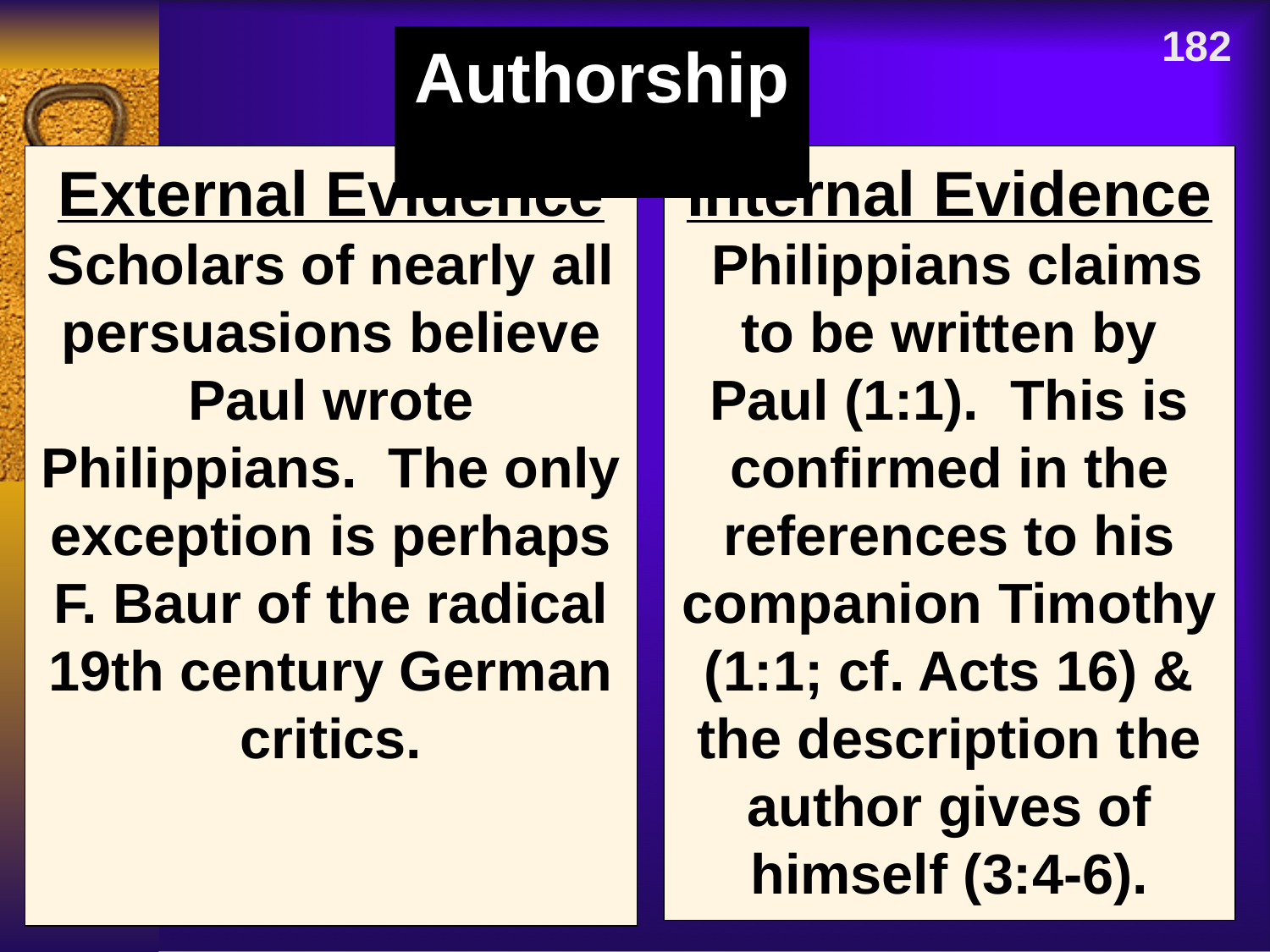

182

Authorship
External Evidence
Scholars of nearly all persuasions believe Paul wrote Philippians.  The only exception is perhaps F. Baur of the radical 19th century German critics.
Internal Evidence
 Philippians claims to be written by Paul (1:1).  This is confirmed in the references to his companion Timothy (1:1; cf. Acts 16) & the description the author gives of himself (3:4-6).